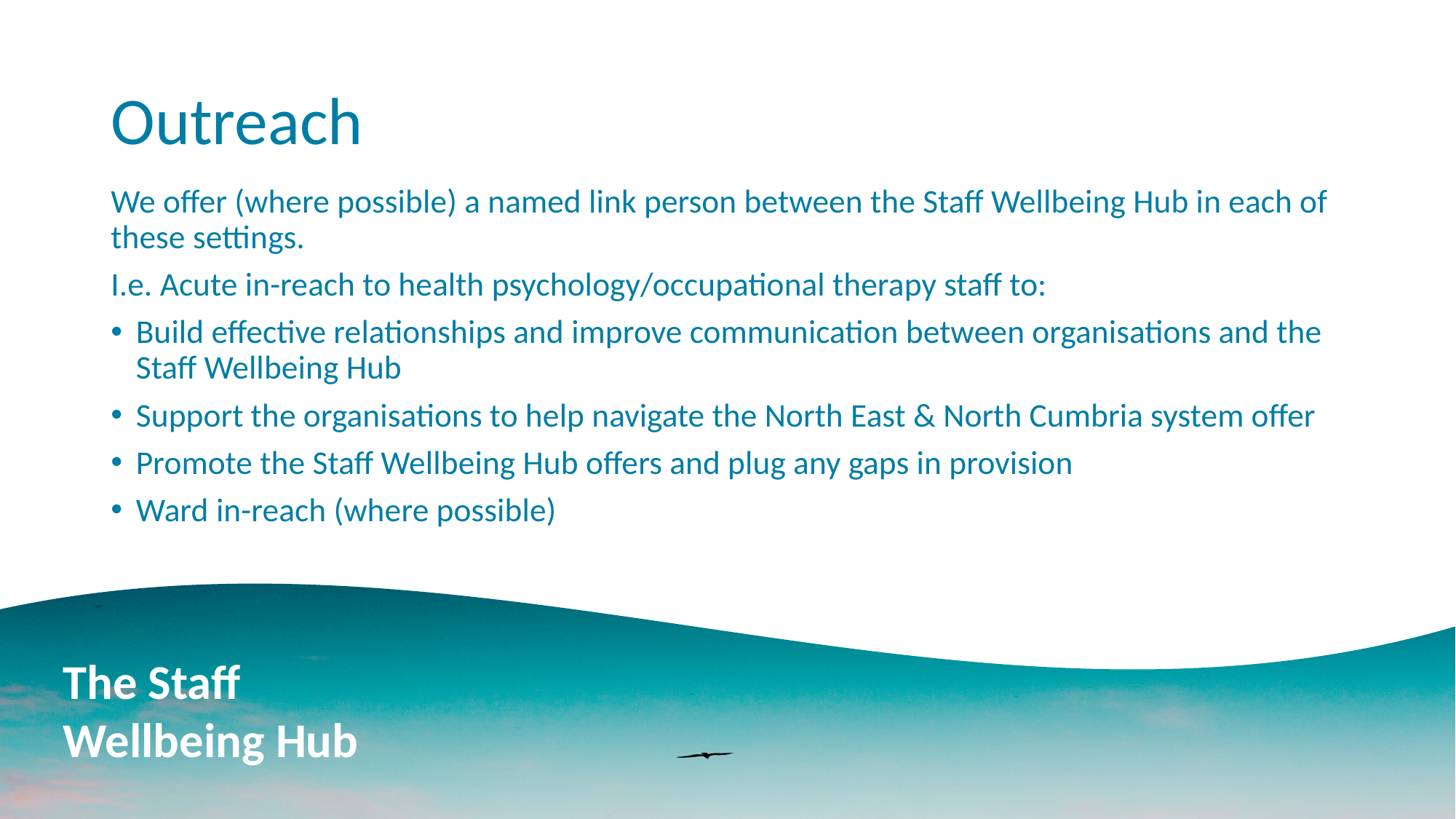

# Outreach
We offer (where possible) a named link person between the Staff Wellbeing Hub in each of these settings.
I.e. Acute in-reach to health psychology/occupational therapy staff to:
Build effective relationships and improve communication between organisations and the Staff Wellbeing Hub
Support the organisations to help navigate the North East & North Cumbria system offer
Promote the Staff Wellbeing Hub offers and plug any gaps in provision
Ward in-reach (where possible)

The Staff
Wellbeing Hub